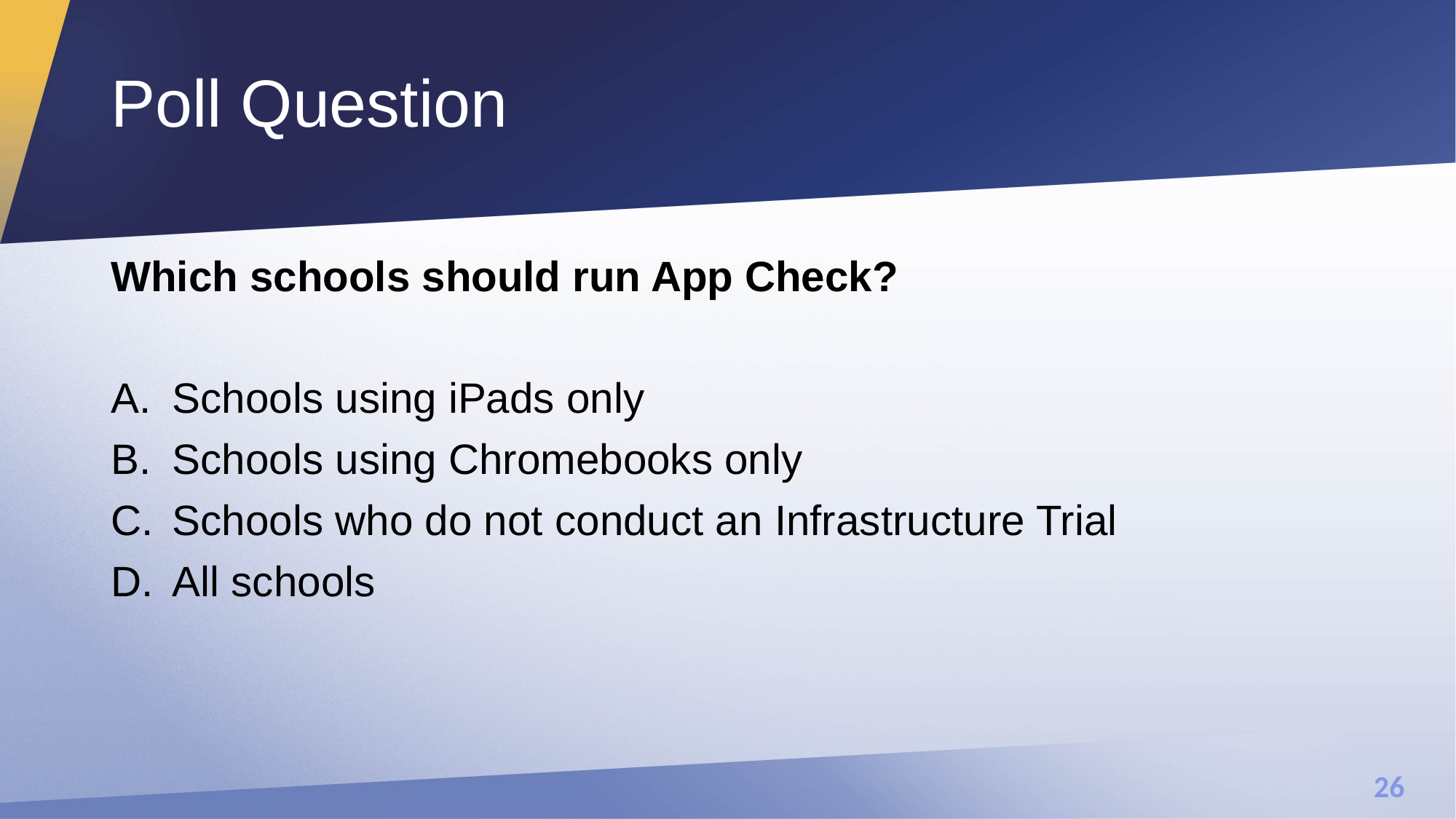

# Poll Question
Which schools should run App Check?

Schools using iPads only
Schools using Chromebooks only
Schools who do not conduct an Infrastructure Trial
All schools